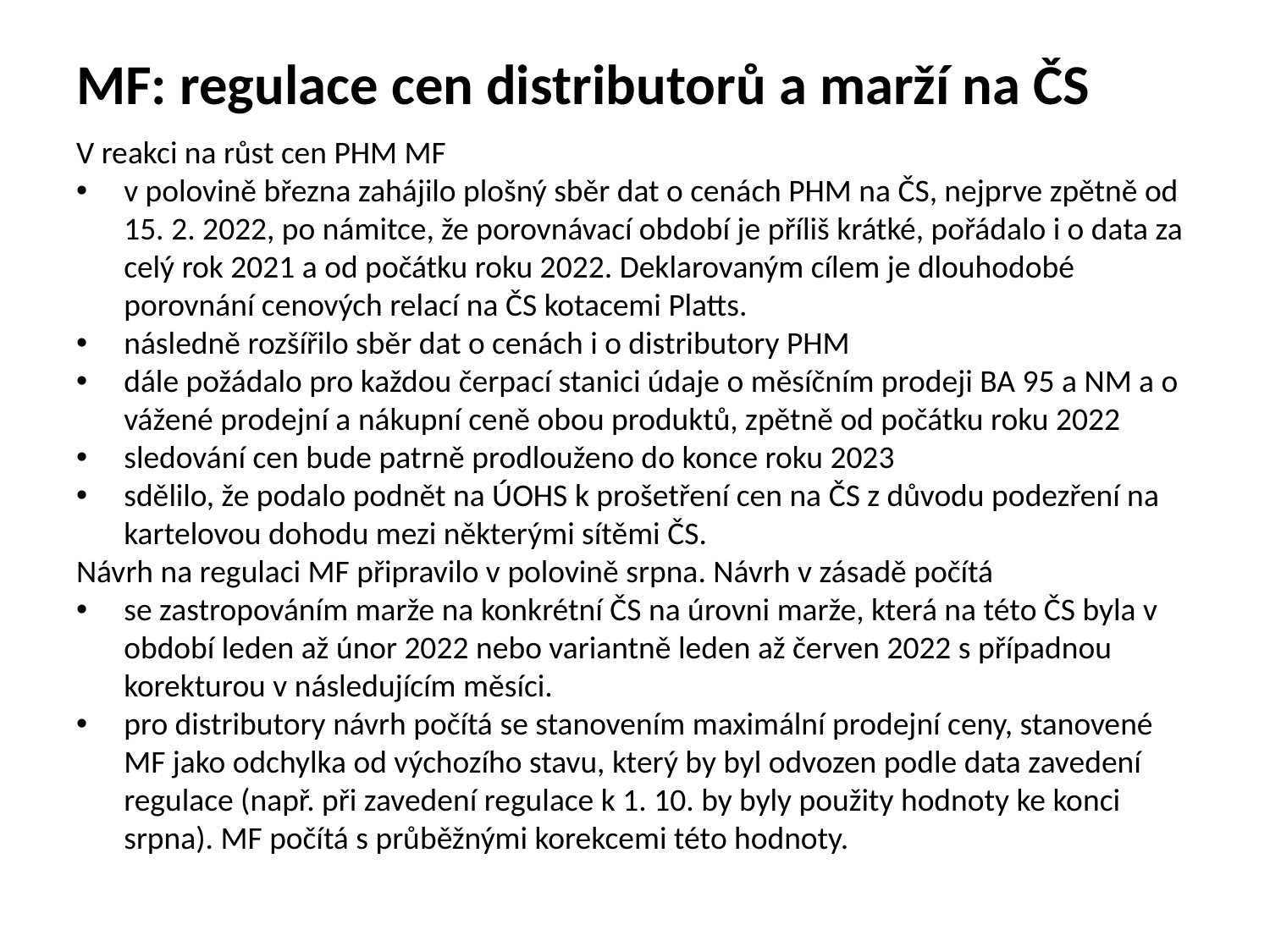

# MF: regulace cen distributorů a marží na ČS
V reakci na růst cen PHM MF
v polovině března zahájilo plošný sběr dat o cenách PHM na ČS, nejprve zpětně od 15. 2. 2022, po námitce, že porovnávací období je příliš krátké, pořádalo i o data za celý rok 2021 a od počátku roku 2022. Deklarovaným cílem je dlouhodobé porovnání cenových relací na ČS kotacemi Platts.
následně rozšířilo sběr dat o cenách i o distributory PHM
dále požádalo pro každou čerpací stanici údaje o měsíčním prodeji BA 95 a NM a o vážené prodejní a nákupní ceně obou produktů, zpětně od počátku roku 2022
sledování cen bude patrně prodlouženo do konce roku 2023
sdělilo, že podalo podnět na ÚOHS k prošetření cen na ČS z důvodu podezření na kartelovou dohodu mezi některými sítěmi ČS.
Návrh na regulaci MF připravilo v polovině srpna. Návrh v zásadě počítá
se zastropováním marže na konkrétní ČS na úrovni marže, která na této ČS byla v období leden až únor 2022 nebo variantně leden až červen 2022 s případnou korekturou v následujícím měsíci.
pro distributory návrh počítá se stanovením maximální prodejní ceny, stanovené MF jako odchylka od výchozího stavu, který by byl odvozen podle data zavedení regulace (např. při zavedení regulace k 1. 10. by byly použity hodnoty ke konci srpna). MF počítá s průběžnými korekcemi této hodnoty.